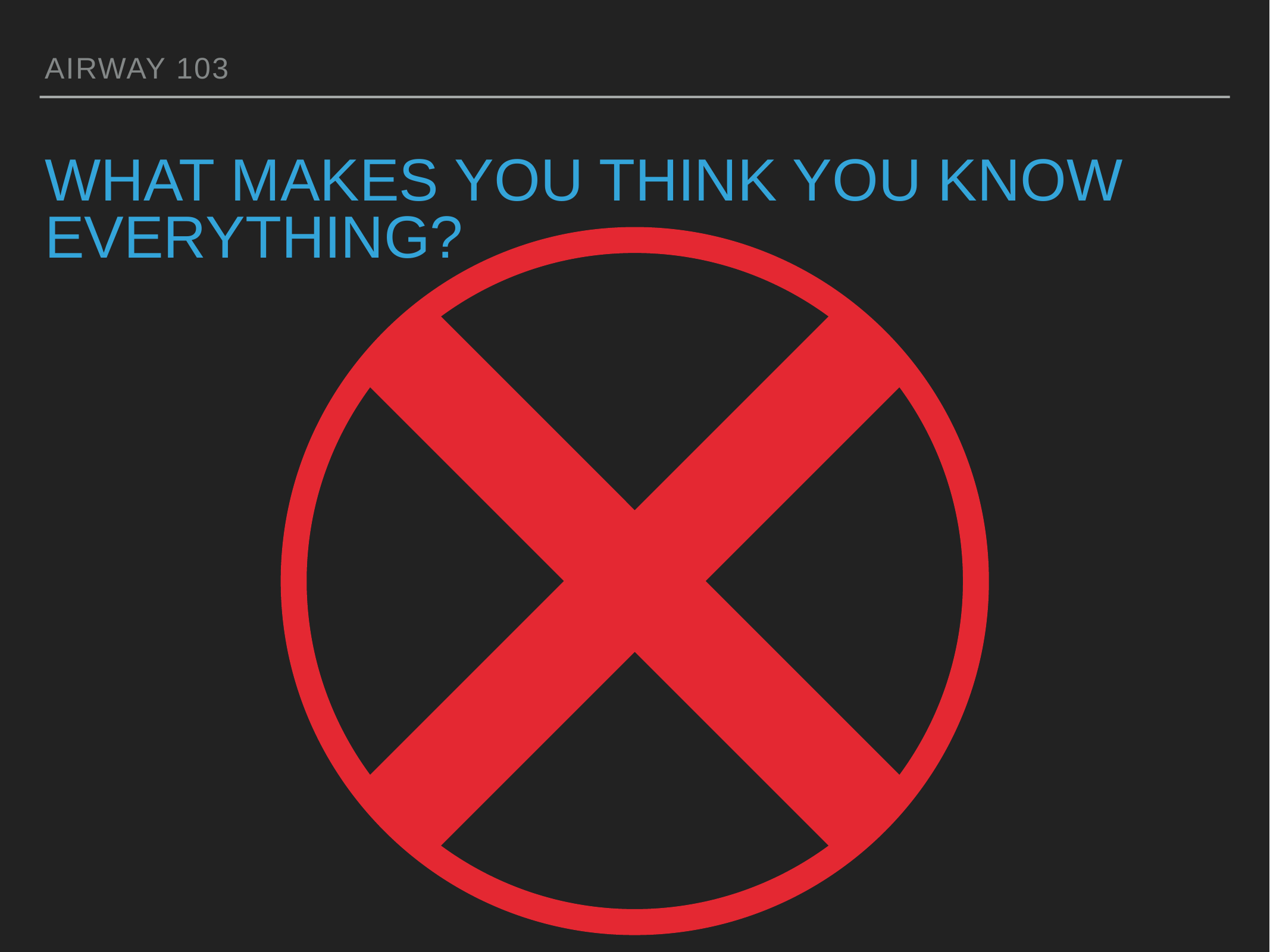

Airway 103
# What makes you think you know everything?